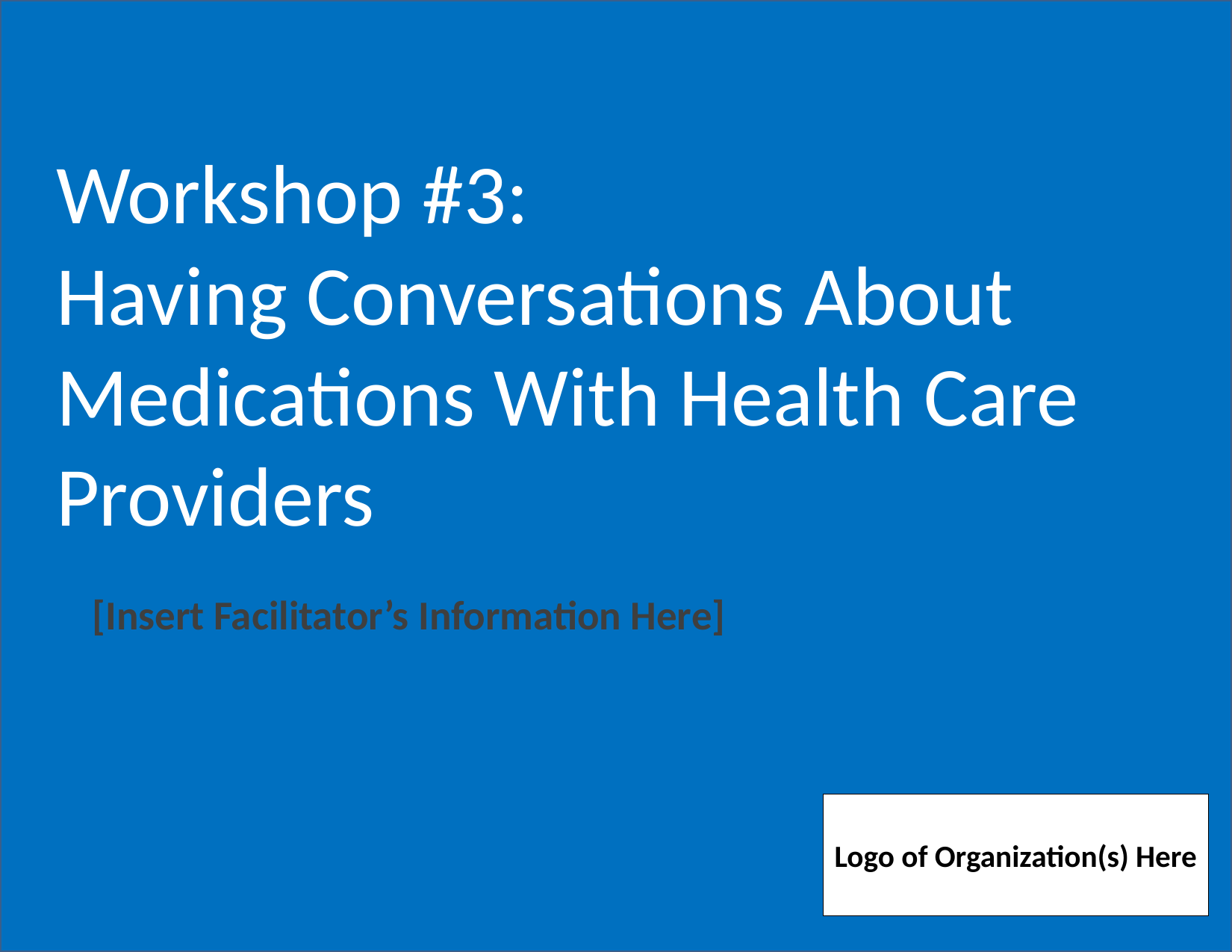

# Workshop #3: Having Conversations About  Medications With Health Care  Providers
[Insert Facilitator’s Information Here]

Logo of Organization(s) Here